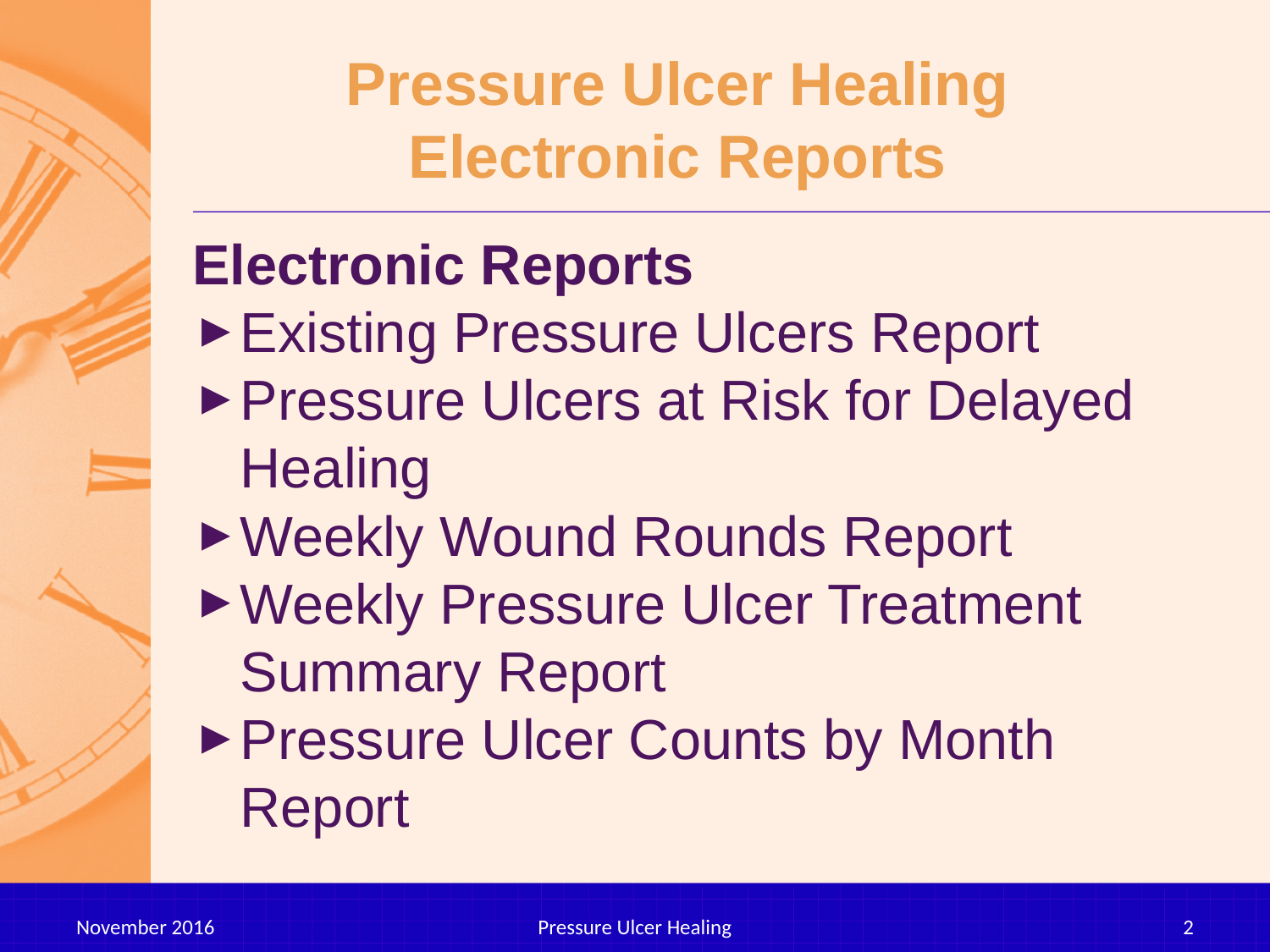

# Pressure Ulcer Healing Electronic Reports
Electronic Reports
Existing Pressure Ulcers Report
Pressure Ulcers at Risk for Delayed Healing
Weekly Wound Rounds Report
Weekly Pressure Ulcer Treatment Summary Report
Pressure Ulcer Counts by Month Report
November 2016
Pressure Ulcer Healing
2